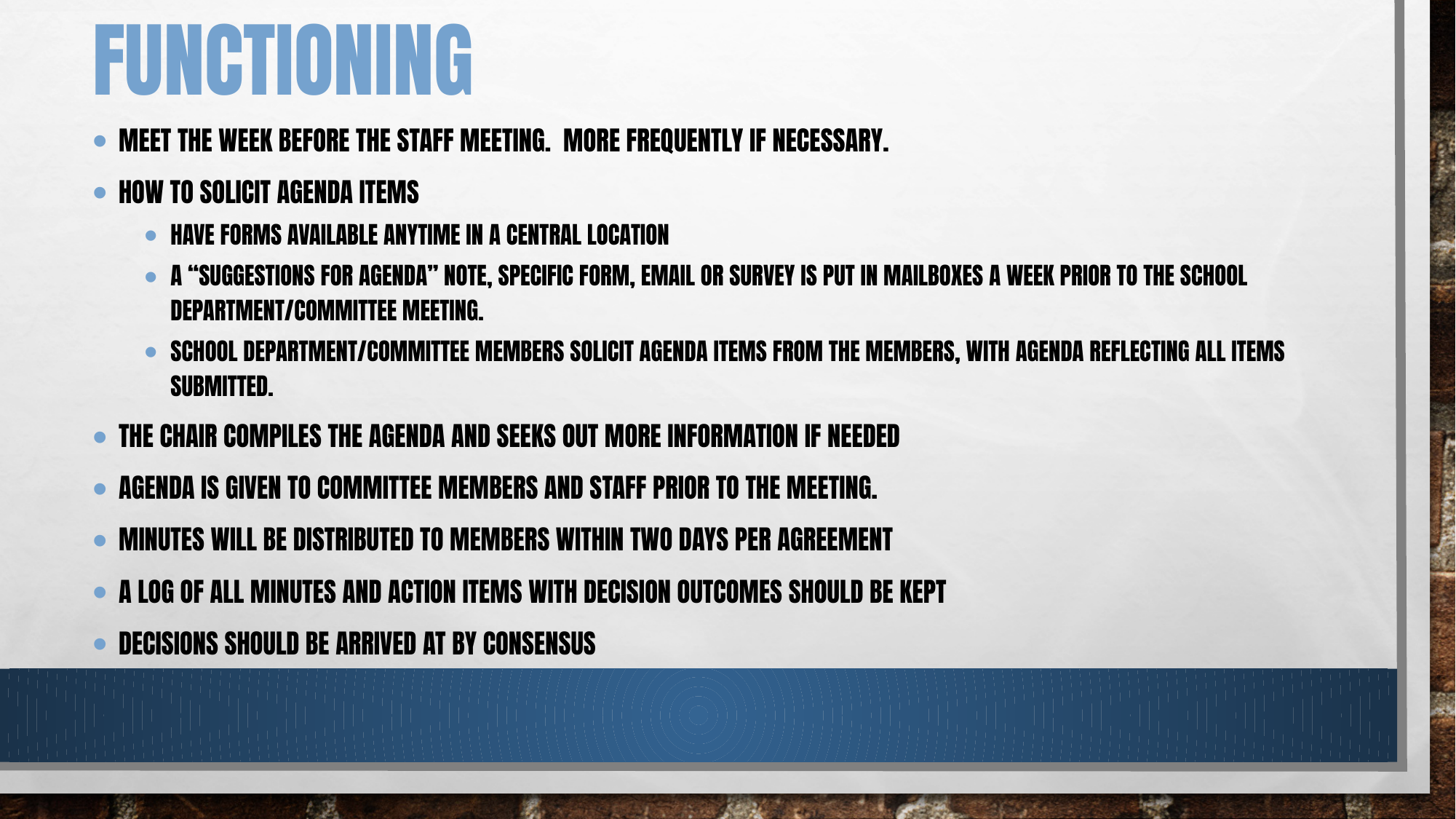

# functioning
Meet the week before the staff meeting.  More frequently if necessary.
How to solicit agenda items
Have forms available anytime in a central location
A “suggestions for agenda” note, specific form, email or survey is put in mailboxes a week prior to the school department/committee meeting.
School department/committee members solicit agenda items from the members, with agenda reflecting all items submitted.
The chair compiles the agenda and seeks out more information if needed
Agenda is given to committee members and staff prior to the meeting.
Minutes will be distributed to members within two days per agreement
A log of all minutes and action items with decision outcomes should be kept
Decisions should be arrived at by consensus